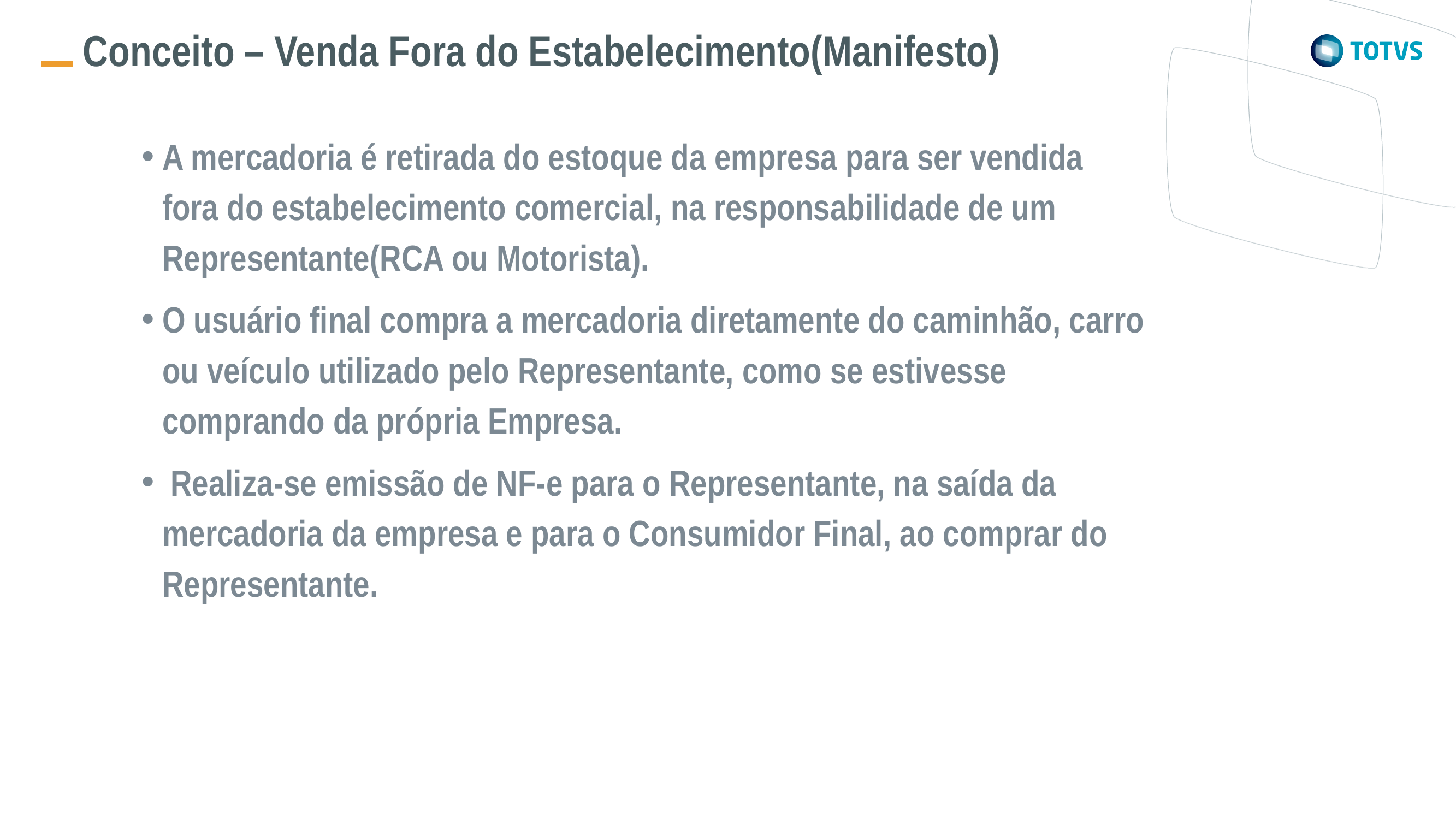

Conceito – Venda Fora do Estabelecimento(Manifesto)
A mercadoria é retirada do estoque da empresa para ser vendida fora do estabelecimento comercial, na responsabilidade de um Representante(RCA ou Motorista).
O usuário final compra a mercadoria diretamente do caminhão, carro ou veículo utilizado pelo Representante, como se estivesse comprando da própria Empresa.
 Realiza-se emissão de NF-e para o Representante, na saída da mercadoria da empresa e para o Consumidor Final, ao comprar do Representante.